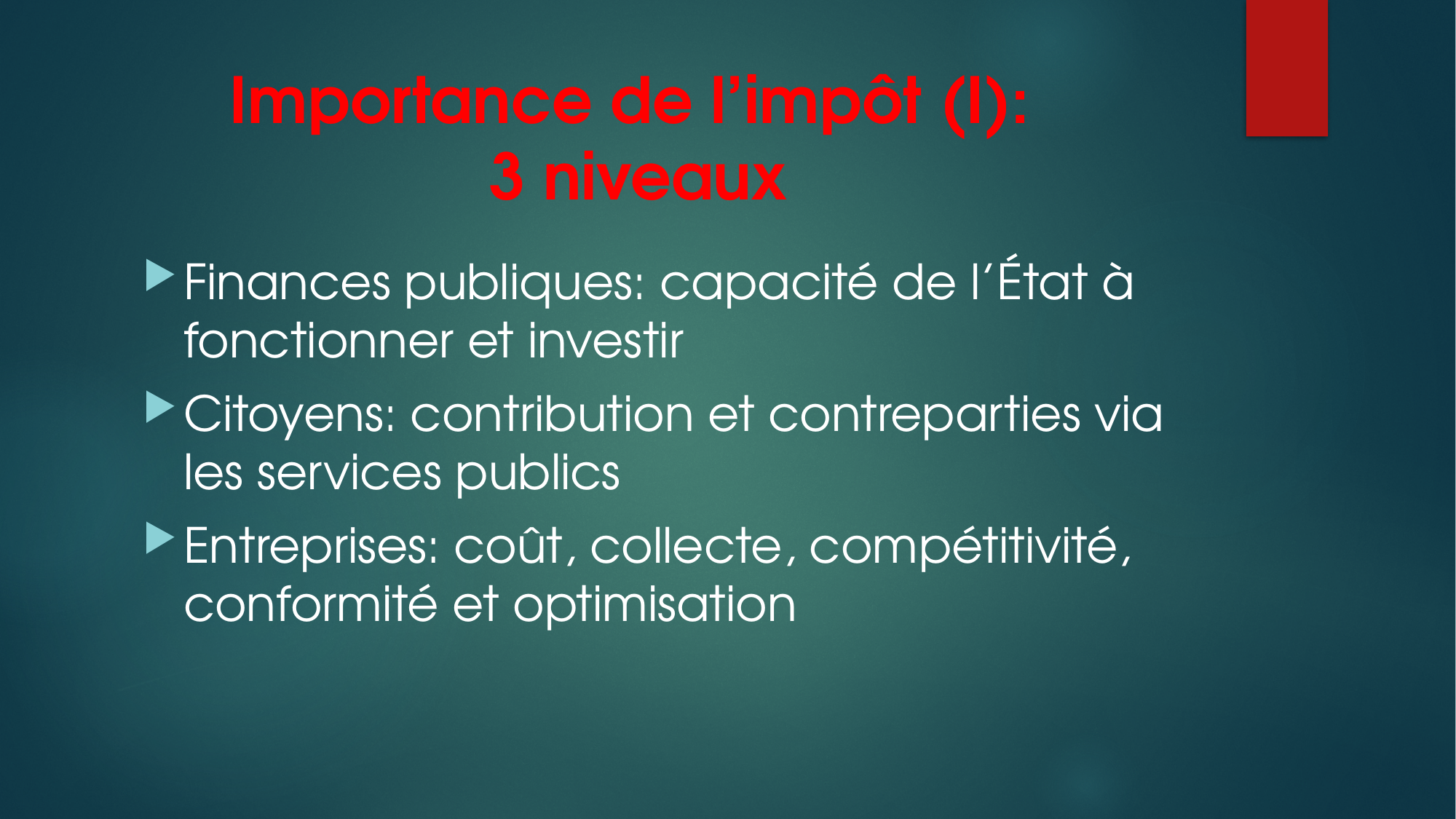

# Importance de l’impôt (I): 3 niveaux
Finances publiques: capacité de l’État à fonctionner et investir
Citoyens: contribution et contreparties via les services publics
Entreprises: coût, collecte, compétitivité, conformité et optimisation